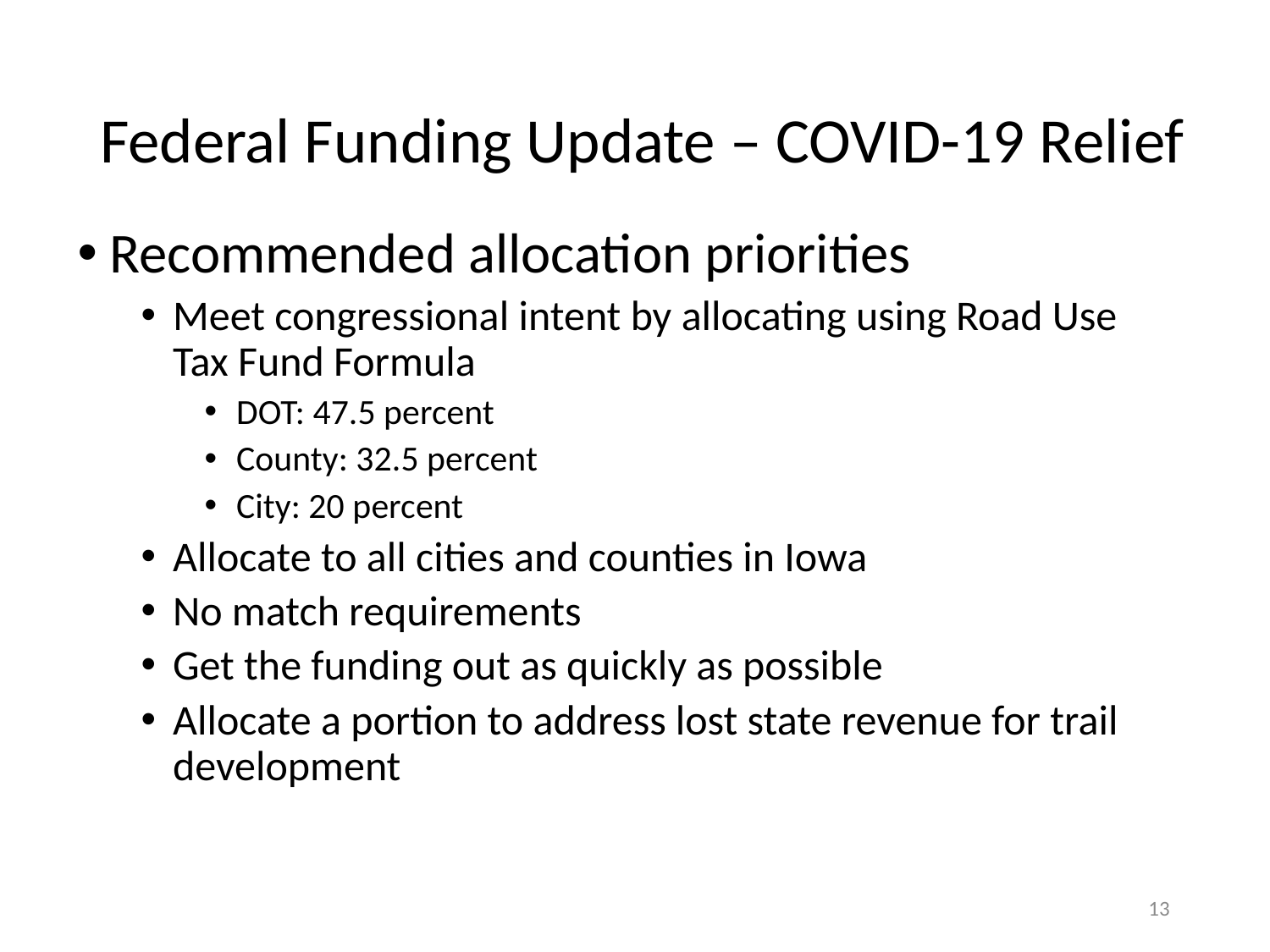

# Federal Funding Update – COVID-19 Relief
Recommended allocation priorities
Meet congressional intent by allocating using Road Use Tax Fund Formula
DOT: 47.5 percent
County: 32.5 percent
City: 20 percent
Allocate to all cities and counties in Iowa
No match requirements
Get the funding out as quickly as possible
Allocate a portion to address lost state revenue for trail development
13